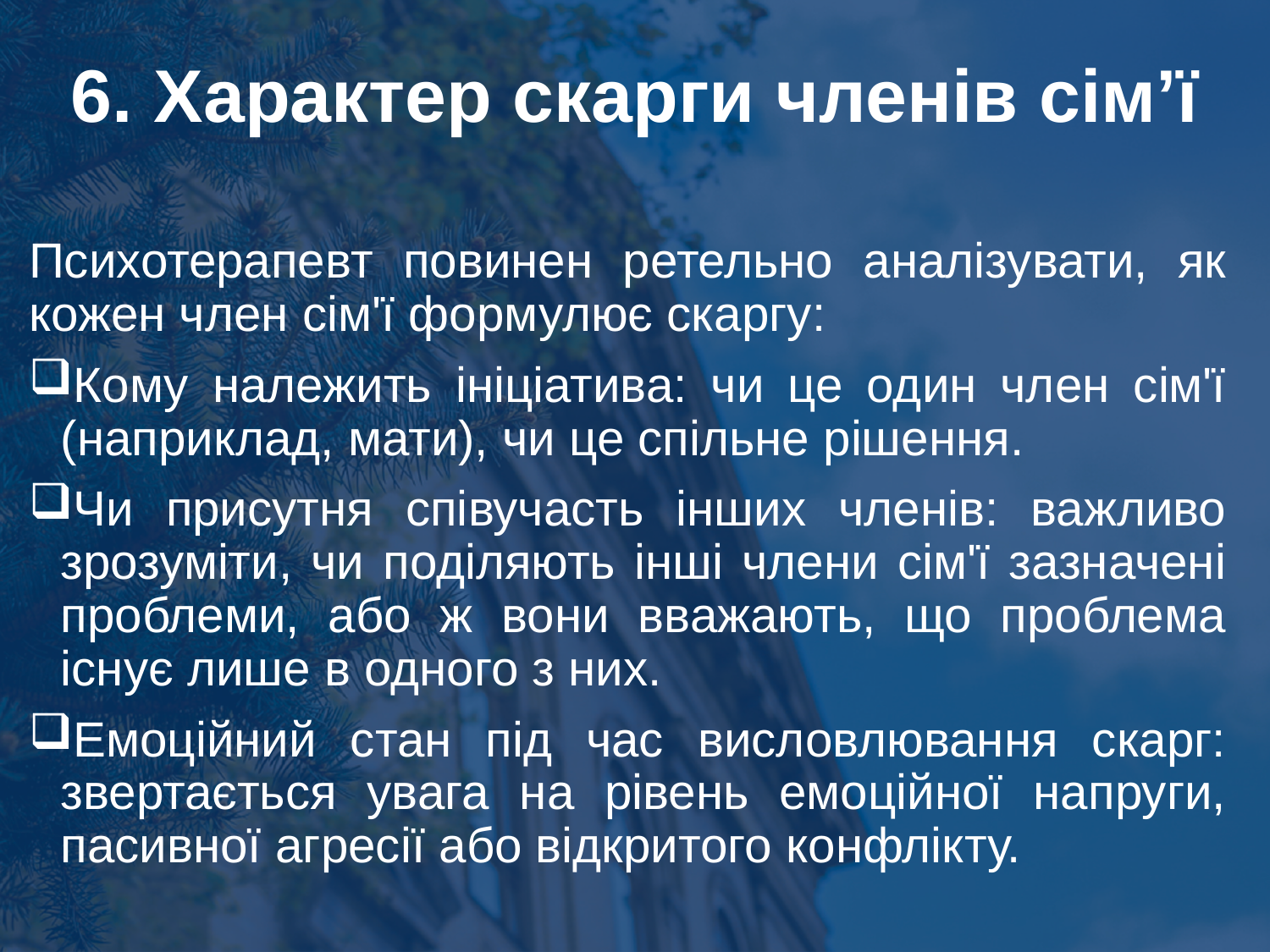

# 6. Характер скарги членів сім’ї
Психотерапевт повинен ретельно аналізувати, як кожен член сім'ї формулює скаргу:
Кому належить ініціатива: чи це один член сім'ї (наприклад, мати), чи це спільне рішення.
Чи присутня співучасть інших членів: важливо зрозуміти, чи поділяють інші члени сім'ї зазначені проблеми, або ж вони вважають, що проблема існує лише в одного з них.
Емоційний стан під час висловлювання скарг: звертається увага на рівень емоційної напруги, пасивної агресії або відкритого конфлікту.